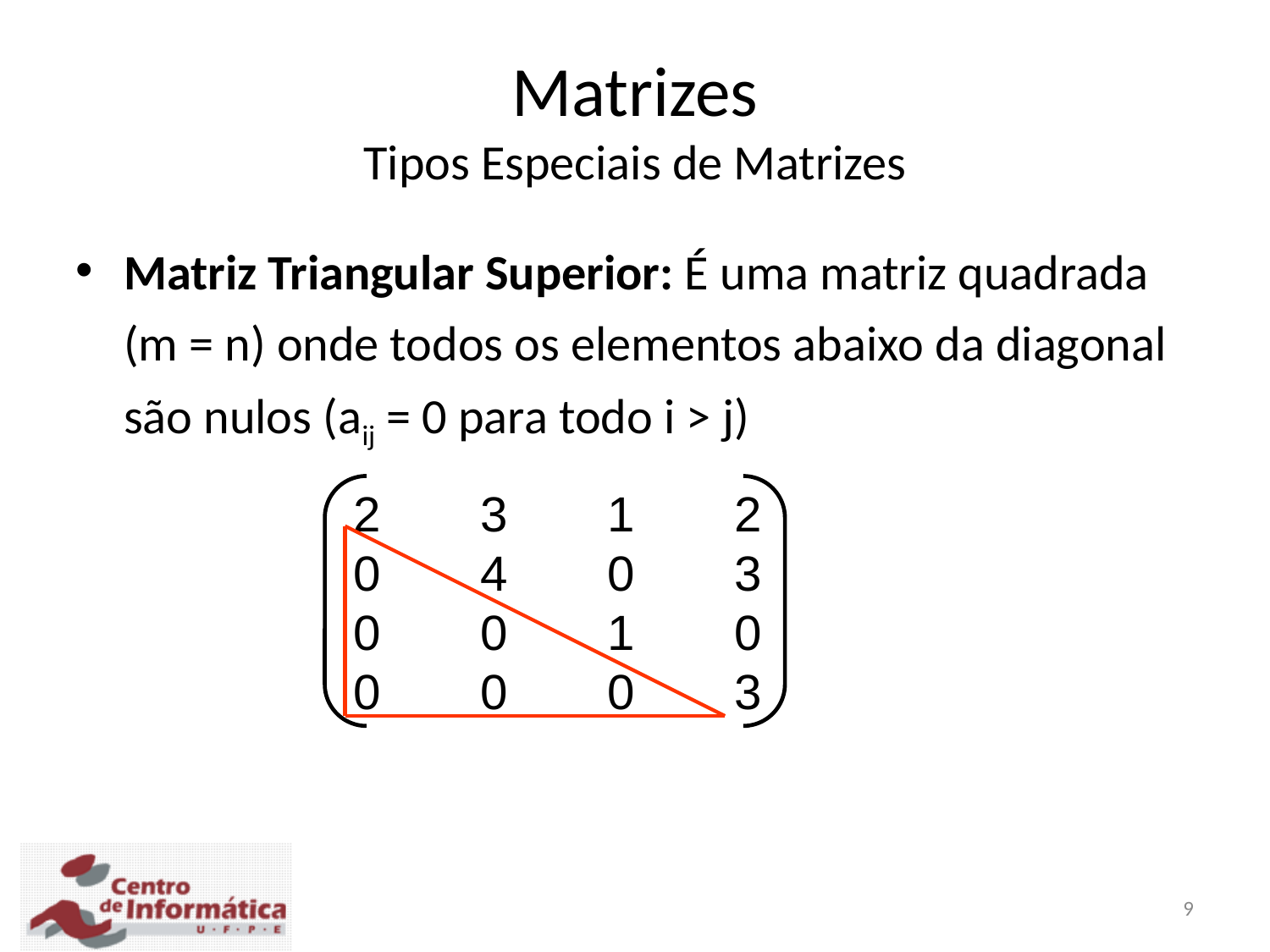

Matrizes
Tipos Especiais de Matrizes
Matriz Triangular Superior: É uma matriz quadrada (m = n) onde todos os elementos abaixo da diagonal são nulos (aij = 0 para todo i > j)

2	3	1	2
0	4	0	3
0	0	1	0
0	0	0	3
9